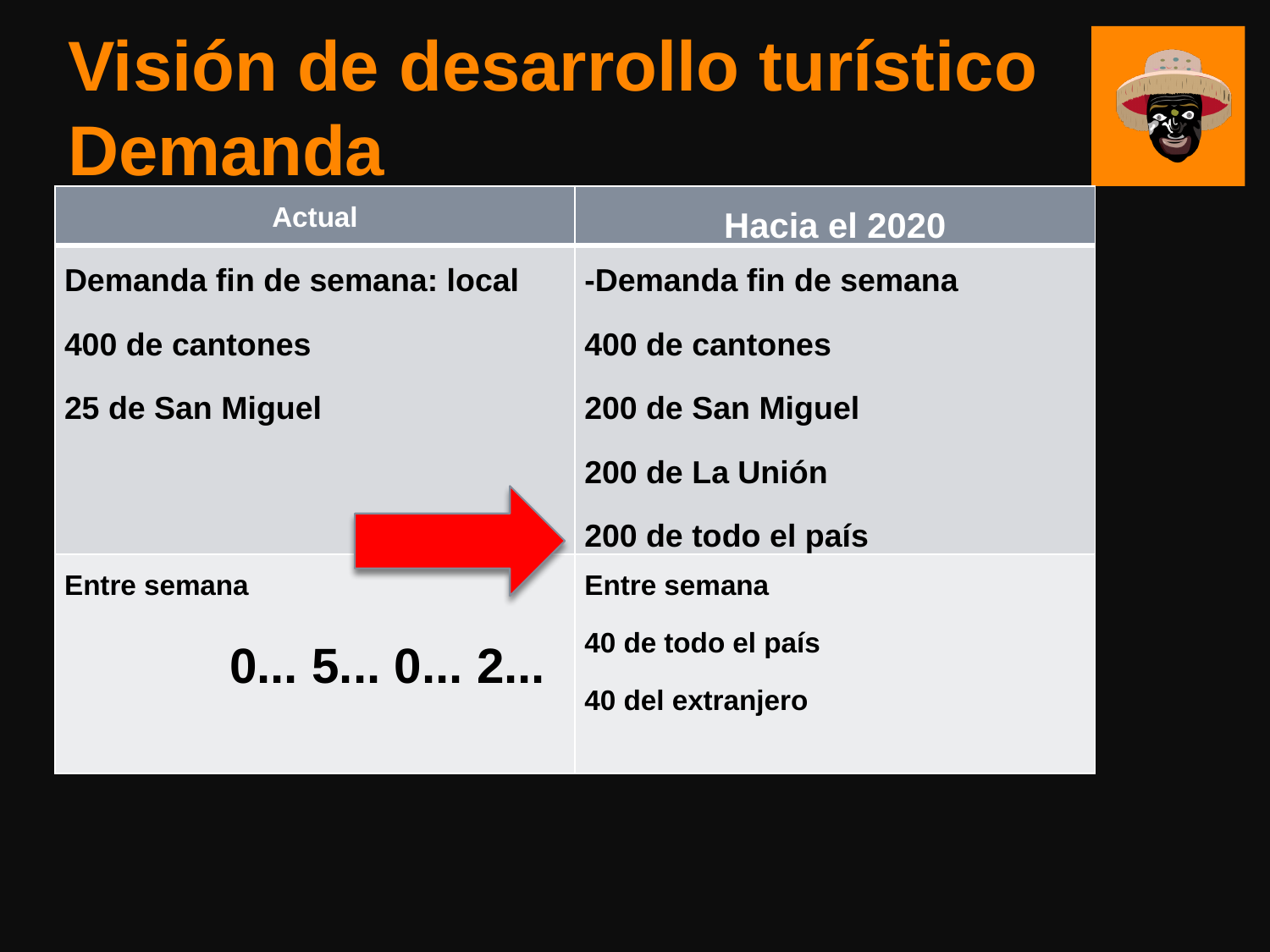

# Visión de desarrollo turístico Demanda
| Actual | Hacia el 2020 |
| --- | --- |
| Demanda fin de semana: local 400 de cantones 25 de San Miguel | -Demanda fin de semana 400 de cantones 200 de San Miguel 200 de La Unión 200 de todo el país |
| Entre semana 0... 5... 0... 2... | Entre semana 40 de todo el país 40 del extranjero |